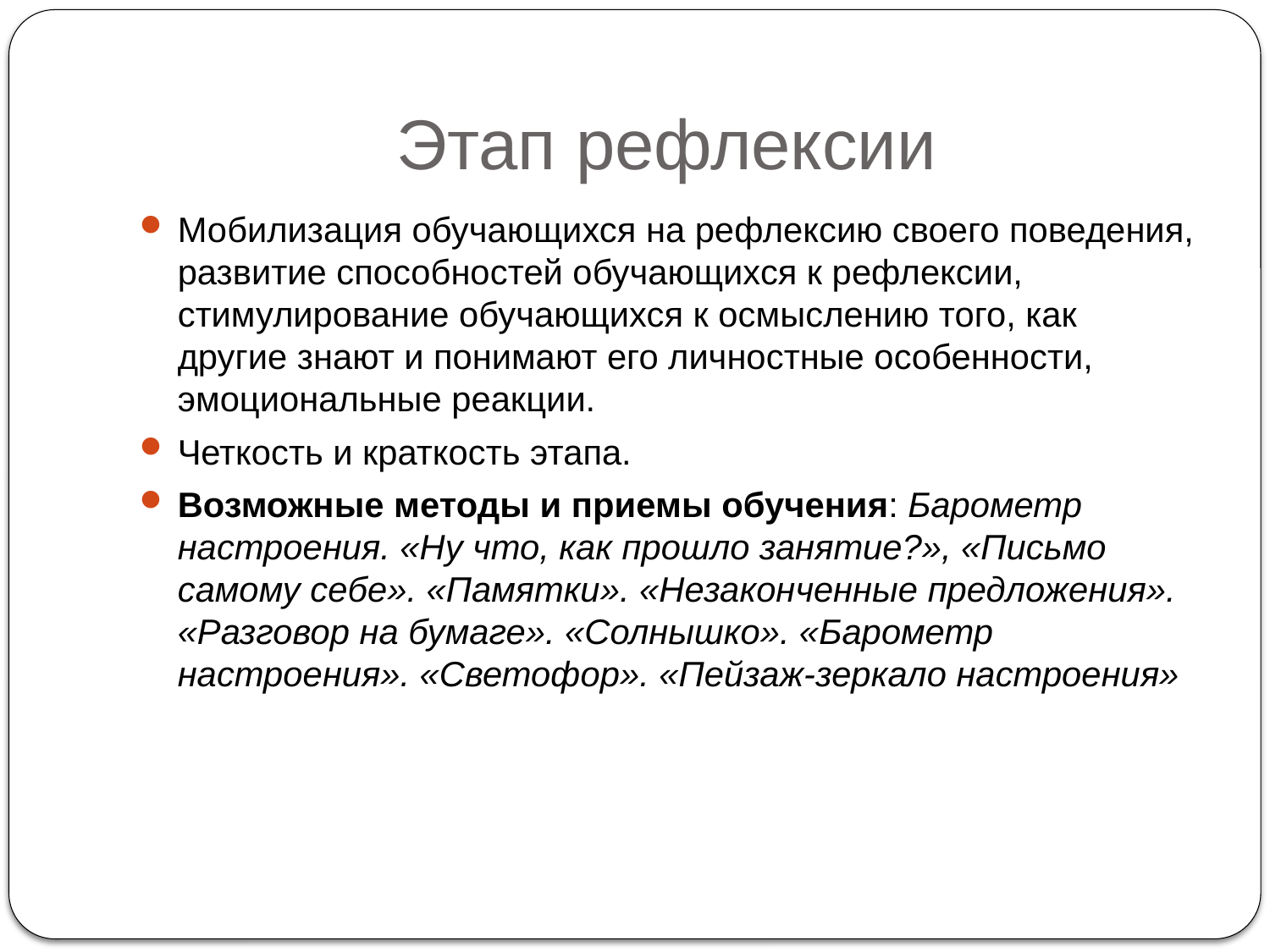

# Этап рефлексии
Мобилизация обучающихся на рефлексию своего поведения, развитие способностей обучающихся к рефлексии, стимулирование обучающихся к осмыслению того, как другие знают и понимают его личностные особенности, эмоциональные реакции.
Четкость и краткость этапа.
Возможные методы и приемы обучения: Барометр настроения. «Ну что, как прошло занятие?», «Письмо самому себе». «Памятки». «Незаконченные предложения». «Разговор на бумаге». «Солнышко». «Барометр настроения». «Светофор». «Пейзаж-зеркало настроения»